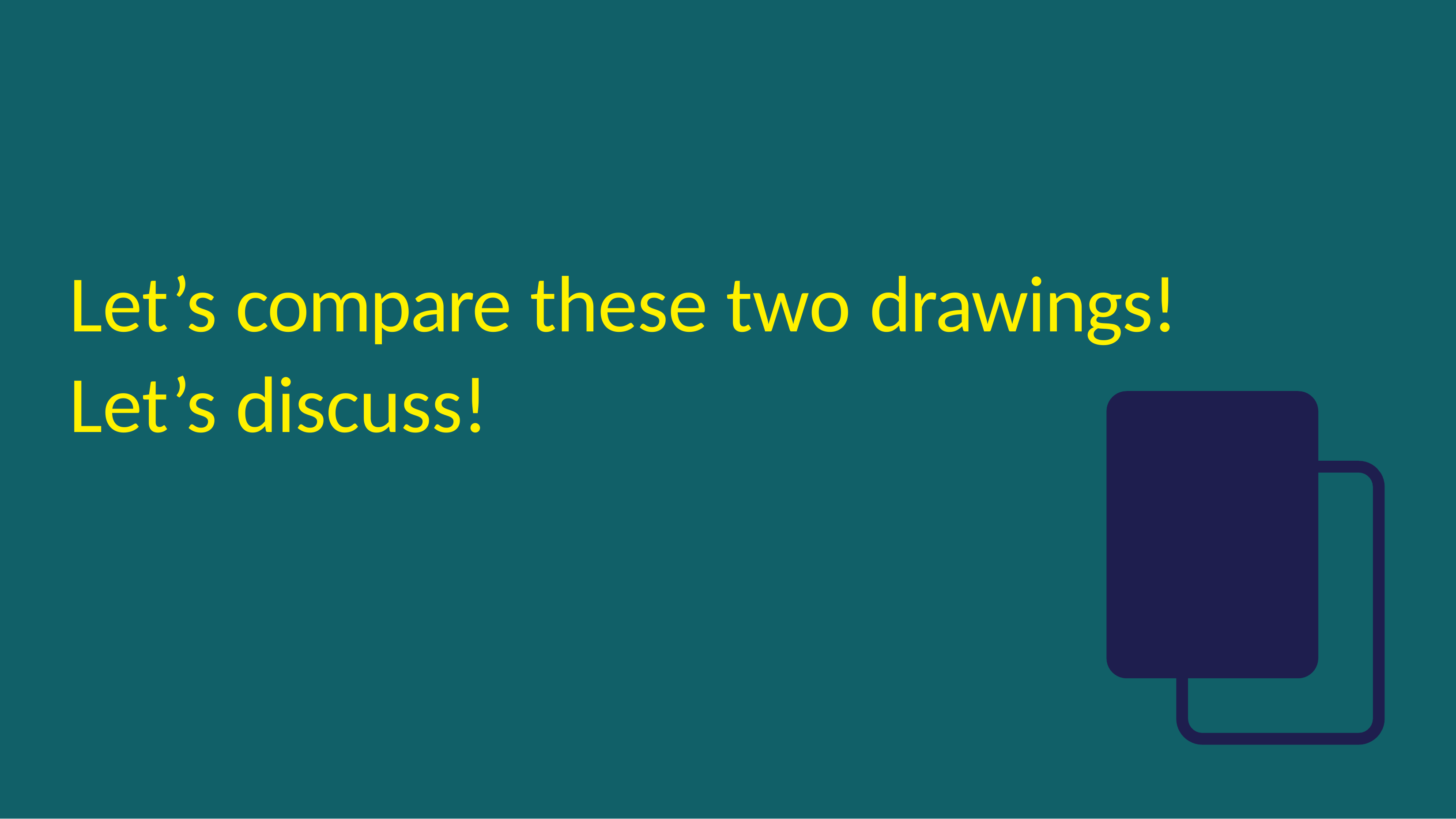

# Let’s compare these two drawings! Let’s discuss!